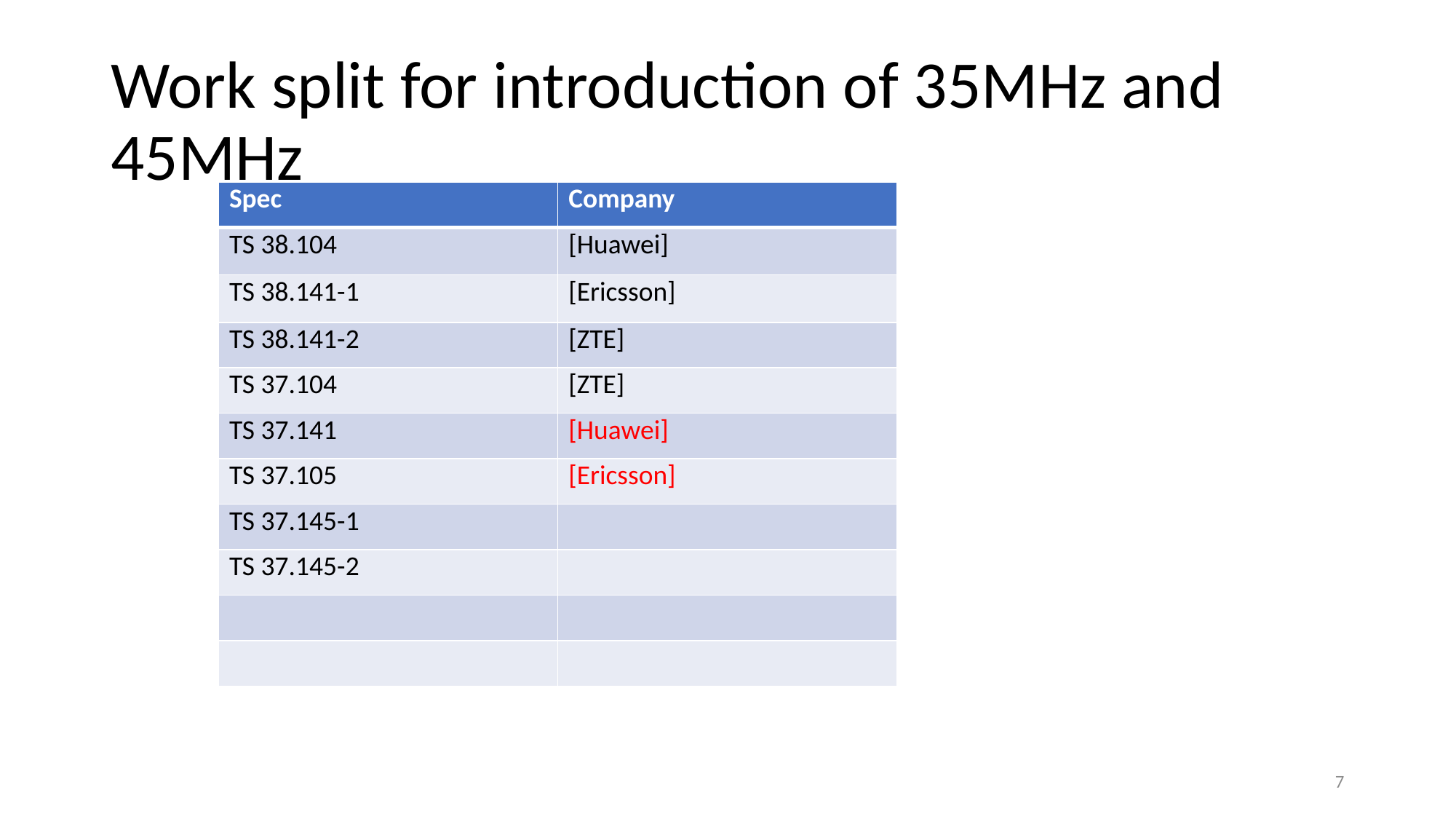

# Work split for introduction of 35MHz and 45MHz
| Spec | Company |
| --- | --- |
| TS 38.104 | [Huawei] |
| TS 38.141-1 | [Ericsson] |
| TS 38.141-2 | [ZTE] |
| TS 37.104 | [ZTE] |
| TS 37.141 | [Huawei] |
| TS 37.105 | [Ericsson] |
| TS 37.145-1 |  |
| TS 37.145-2 |  |
|  |  |
|  |  |

7